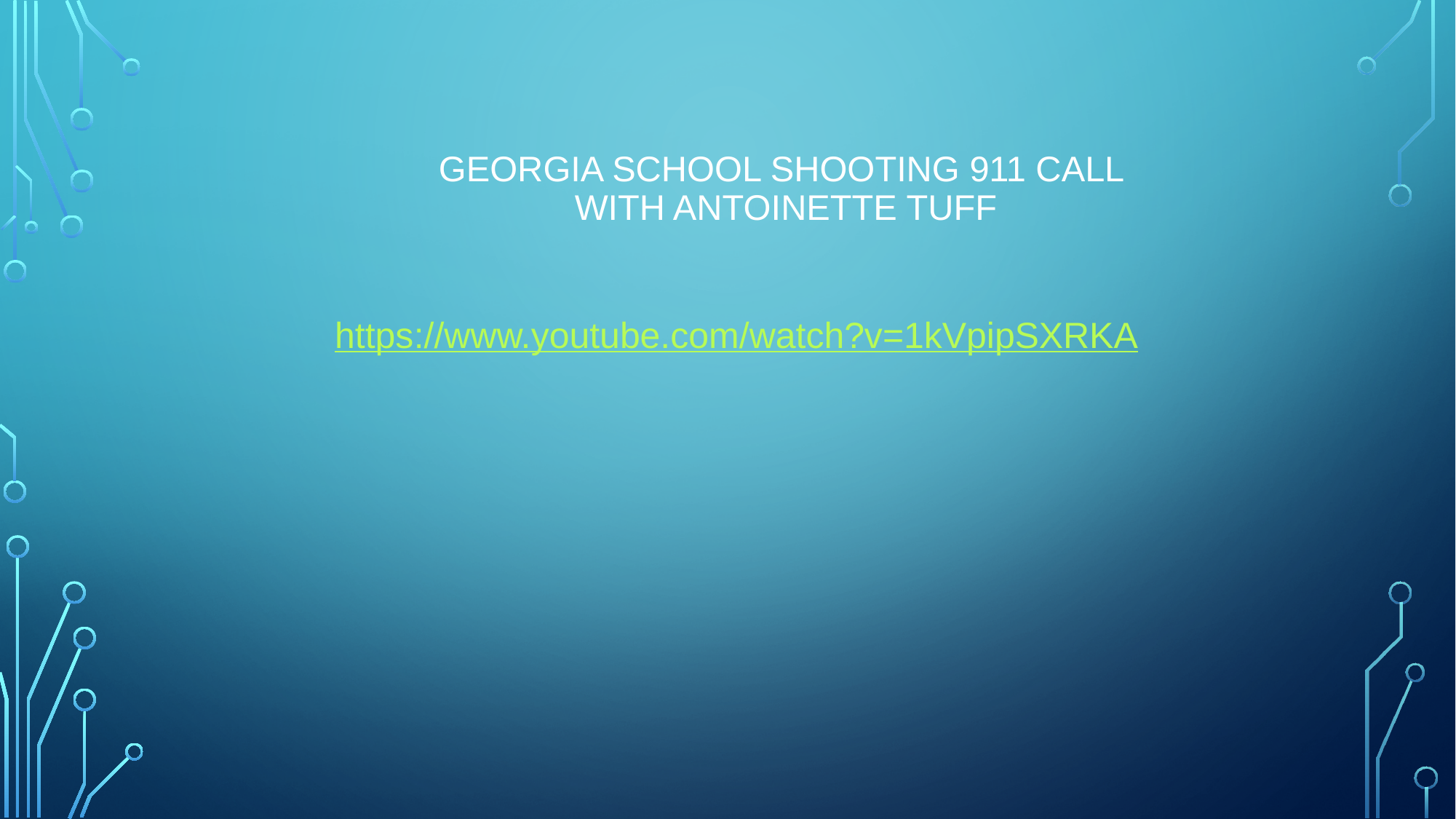

# Georgia school shooting 911 call with Antoinette Tuff

https://www.youtube.com/watch?v=1kVpipSXRKA